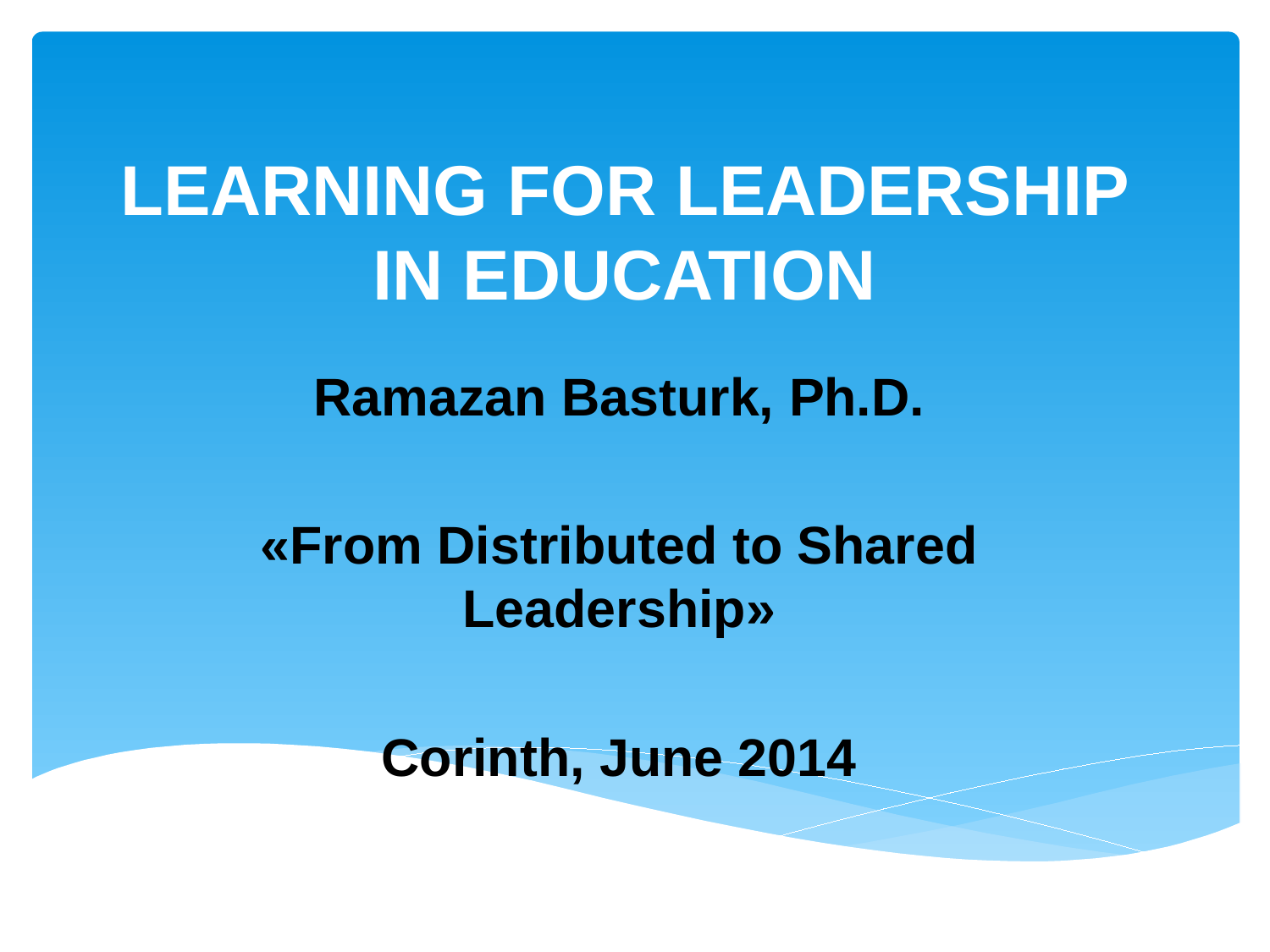

# LEARNING FOR LEADERSHIP IN EDUCATION
Ramazan Basturk, Ph.D.

«From Distributed to Shared Leadership»

Corinth, June 2014